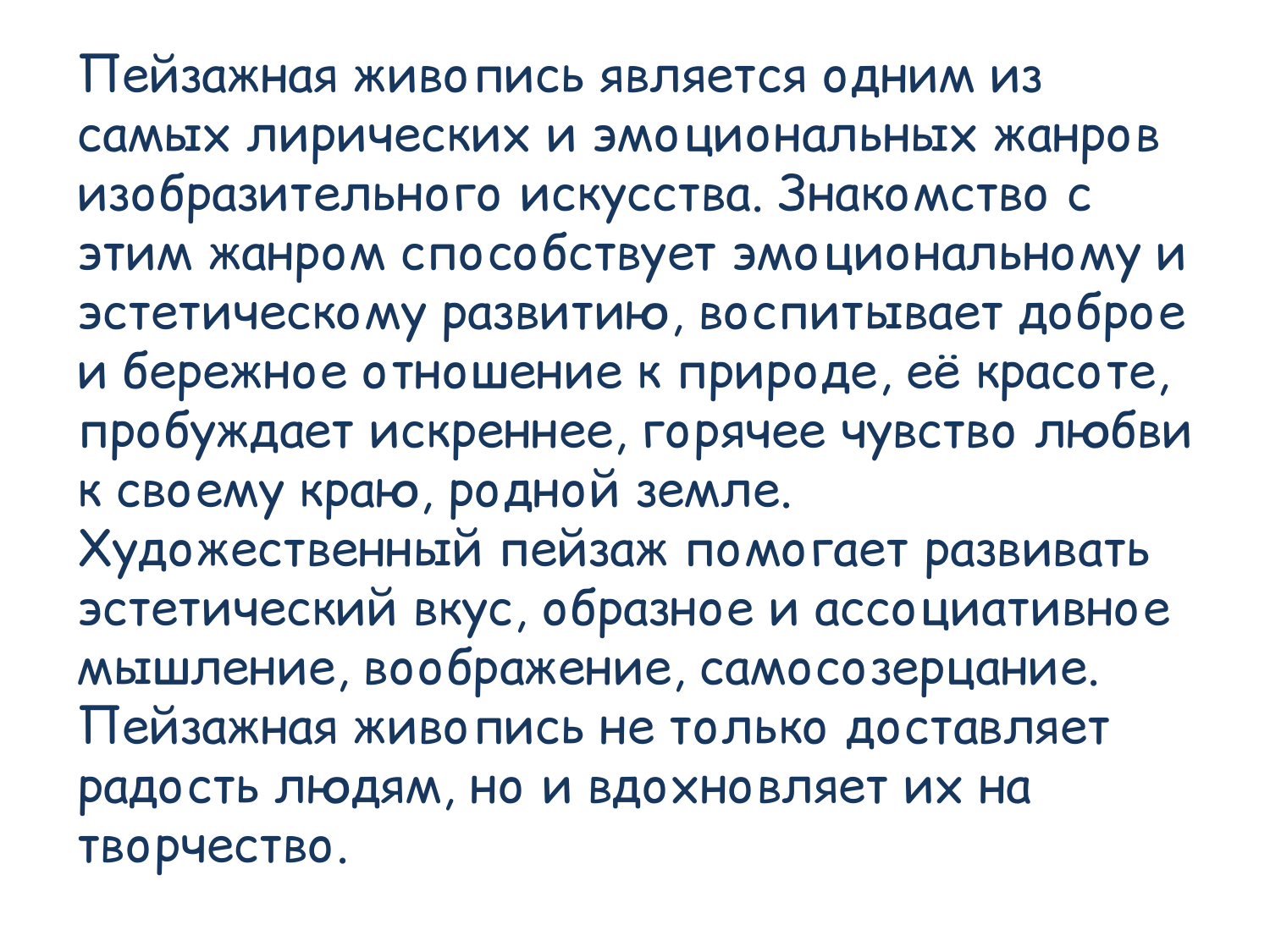

Пейзажная живопись является одним из самых лирических и эмоциональных жанров изобразительного искусства. Знакомство с этим жанром способствует эмоциональному и эстетическому развитию, воспитывает доброе и бережное отношение к природе, её красоте, пробуждает искреннее, горячее чувство любви к своему краю, родной земле. Художественный пейзаж помогает развивать эстетический вкус, образное и ассоциативное мышление, воображение, самосозерцание. Пейзажная живопись не только доставляет радость людям, но и вдохновляет их на творчество.